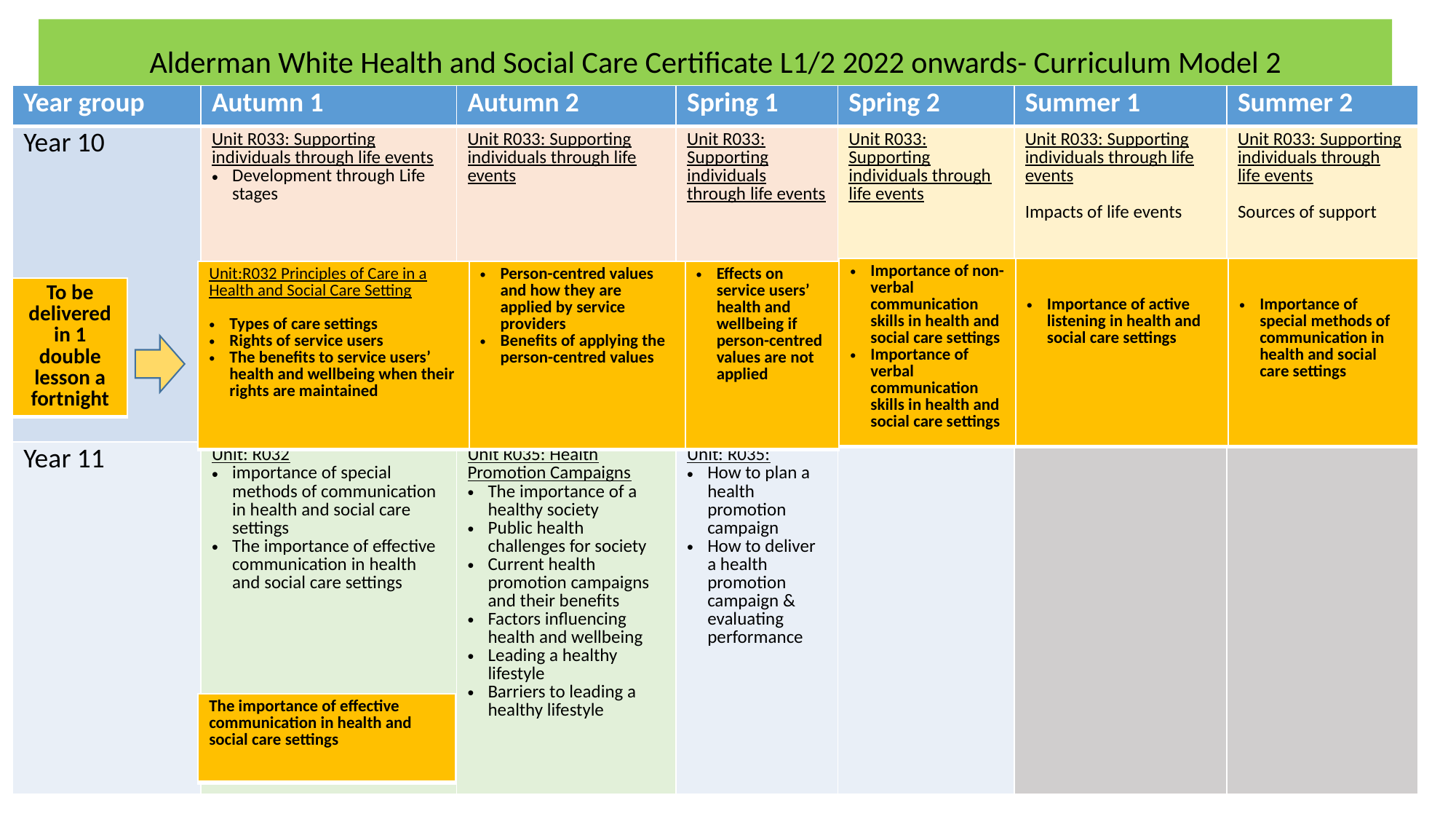

# Alderman White Health and Social Care Certificate L1/2 2022 onwards- Curriculum Model 2
| Year group | Autumn 1 | Autumn 2 | Spring 1 | Spring 2 | Summer 1 | Summer 2 |
| --- | --- | --- | --- | --- | --- | --- |
| Year 10 | Unit R033: Supporting individuals through life events Development through Life stages | Unit R033: Supporting individuals through life events | Unit R033: Supporting individuals through life events | Unit R033: Supporting individuals through life events | Unit R033: Supporting individuals through life events Impacts of life events | Unit R033: Supporting individuals through life events Sources of support |
| Year 11 | Unit: R032 importance of special methods of communication in health and social care settings The importance of effective communication in health and social care settings | Unit R035: Health Promotion Campaigns The importance of a healthy society Public health challenges for society Current health promotion campaigns and their benefits Factors influencing health and wellbeing Leading a healthy lifestyle Barriers to leading a healthy lifestyle | Unit: R035: How to plan a health promotion campaign How to deliver a health promotion campaign & evaluating performance |  |  |  |
| Importance of non-verbal communication skills in health and social care settings Importance of verbal communication skills in health and social care settings | Importance of active listening in health and social care settings | Importance of special methods of communication in health and social care settings |
| --- | --- | --- |
| Unit:R032 Principles of Care in a Health and Social Care Setting Types of care settings Rights of service users The benefits to service users’ health and wellbeing when their rights are maintained | Person-centred values and how they are applied by service providers Benefits of applying the person-centred values | Effects on service users’ health and wellbeing if person-centred values are not applied |
| --- | --- | --- |
| To be delivered in 1 double lesson a fortnight |
| --- |

| The importance of effective communication in health and social care settings |
| --- |